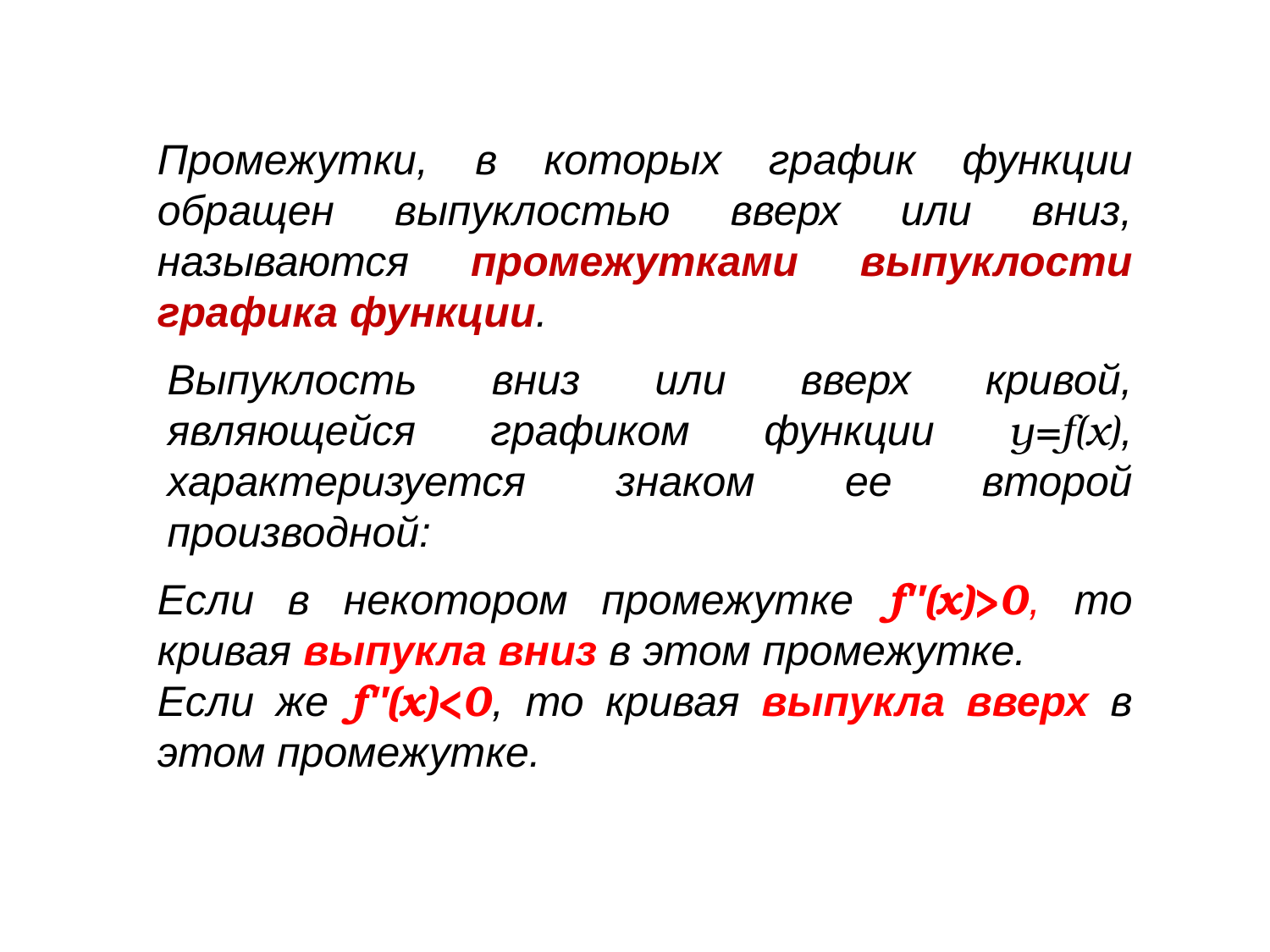

Промежутки, в которых график функции обращен выпуклостью вверх или вниз, называются промежутками выпуклости графика функции.
Выпуклость вниз или вверх кривой, являющейся графиком функции y=f(x), характеризуется знаком ее второй производной:
Если в некотором промежутке f′′(x)>0, то кривая выпукла вниз в этом промежутке.
Если же f′′(x)<0, то кривая выпукла вверх в этом промежутке.